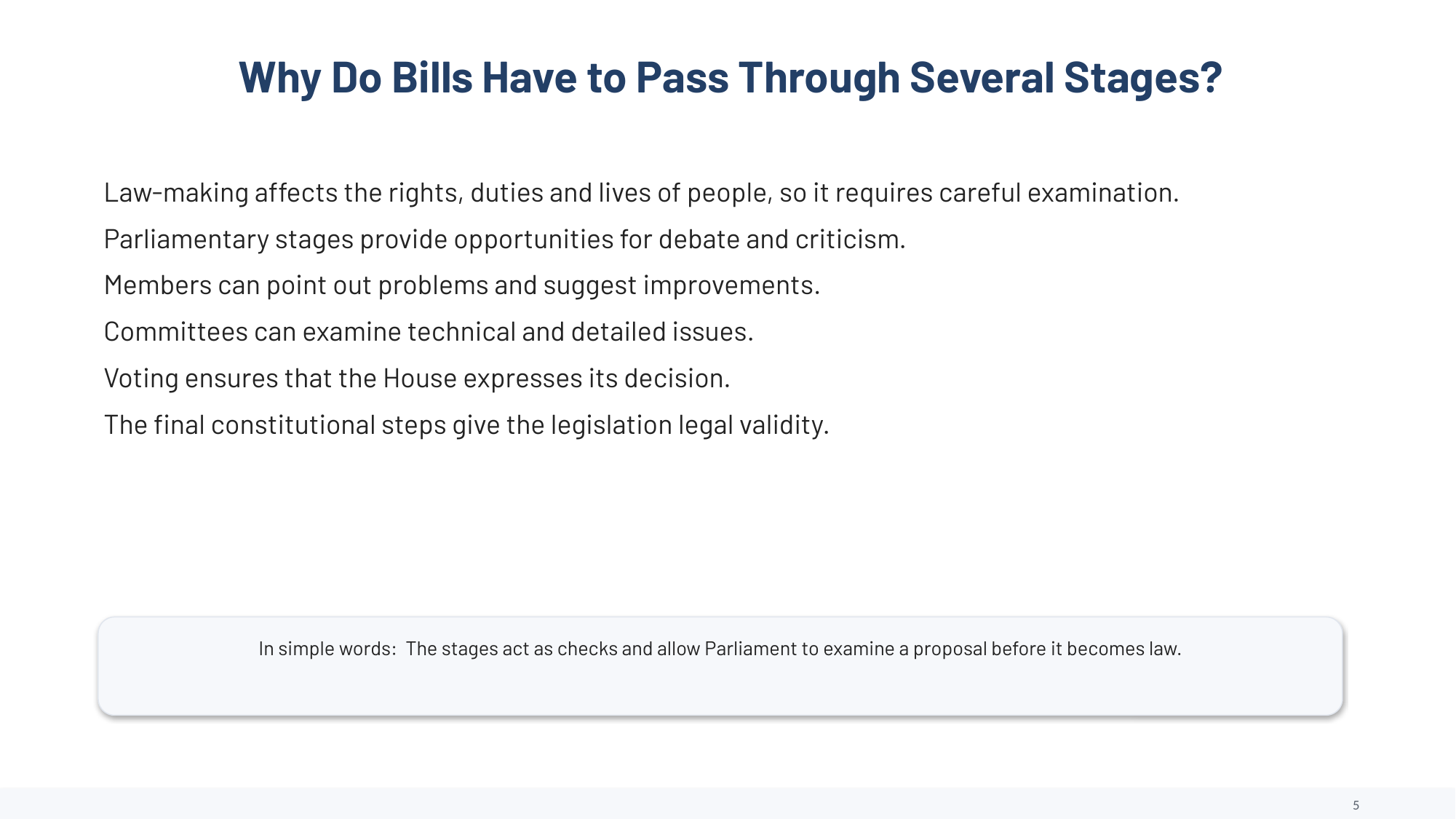

Why Do Bills Have to Pass Through Several Stages?
Law-making affects the rights, duties and lives of people, so it requires careful examination.
Parliamentary stages provide opportunities for debate and criticism.
Members can point out problems and suggest improvements.
Committees can examine technical and detailed issues.
Voting ensures that the House expresses its decision.
The final constitutional steps give the legislation legal validity.

In simple words:  The stages act as checks and allow Parliament to examine a proposal before it becomes law.

5